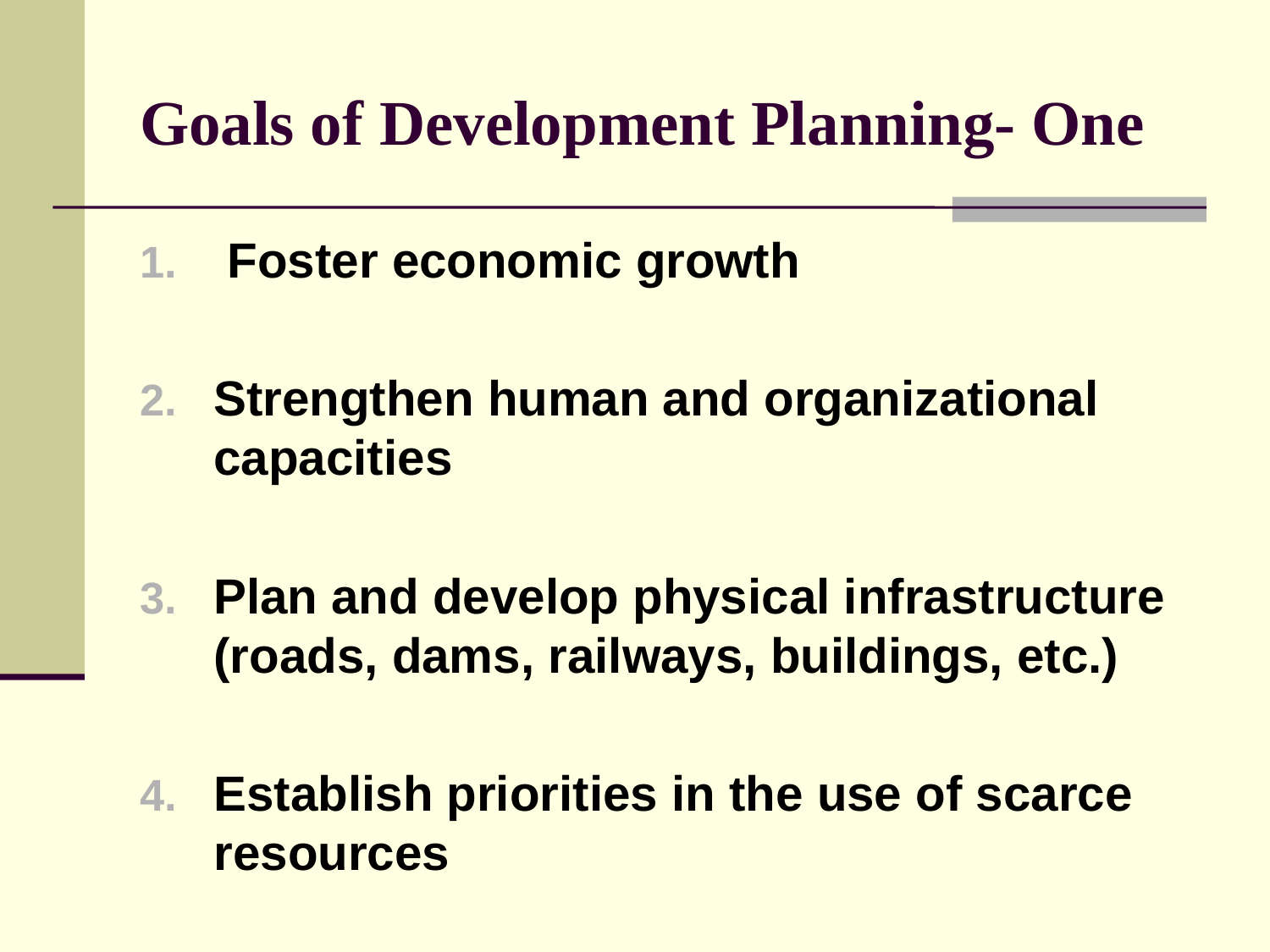

# Goals of Development Planning- One
 Foster economic growth

Strengthen human and organizational capacities

Plan and develop physical infrastructure (roads, dams, railways, buildings, etc.)

Establish priorities in the use of scarce resources